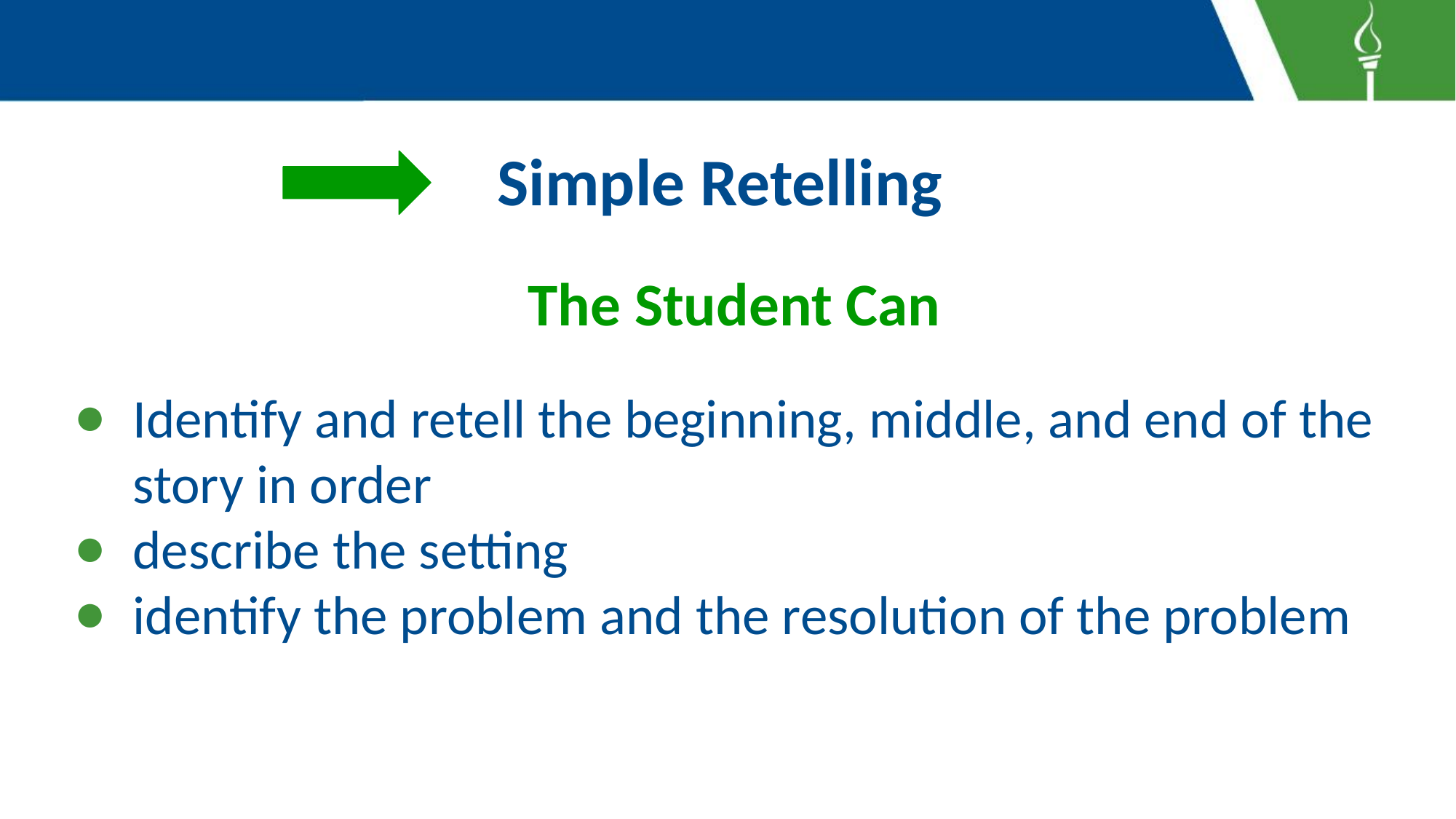

# Simple Retelling

 The Student Can

Identify and retell the beginning, middle, and end of the story in order
describe the setting
identify the problem and the resolution of the problem